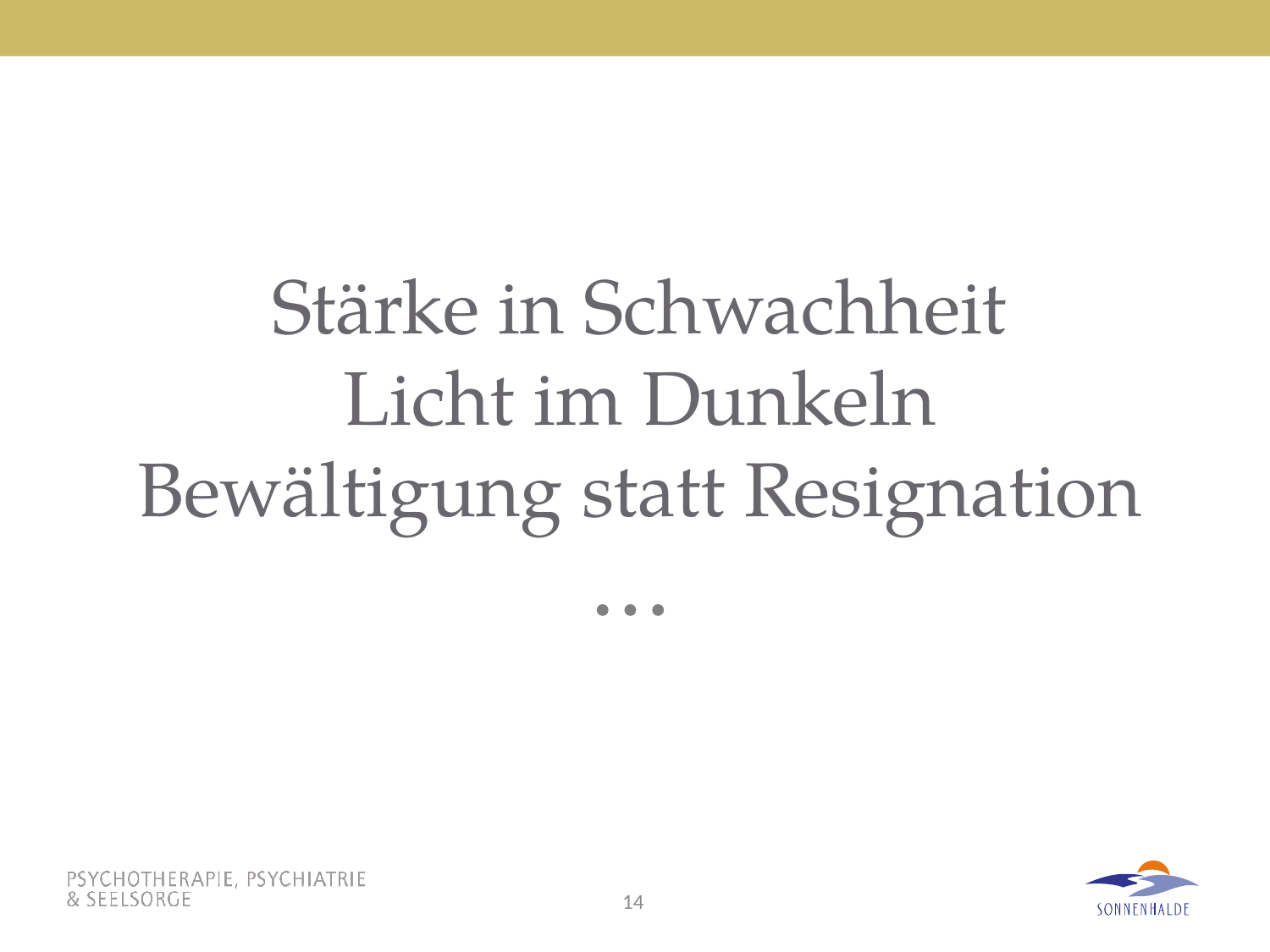

# Stärke in Schwachheit Licht im Dunkeln Bewältigung statt Resignation